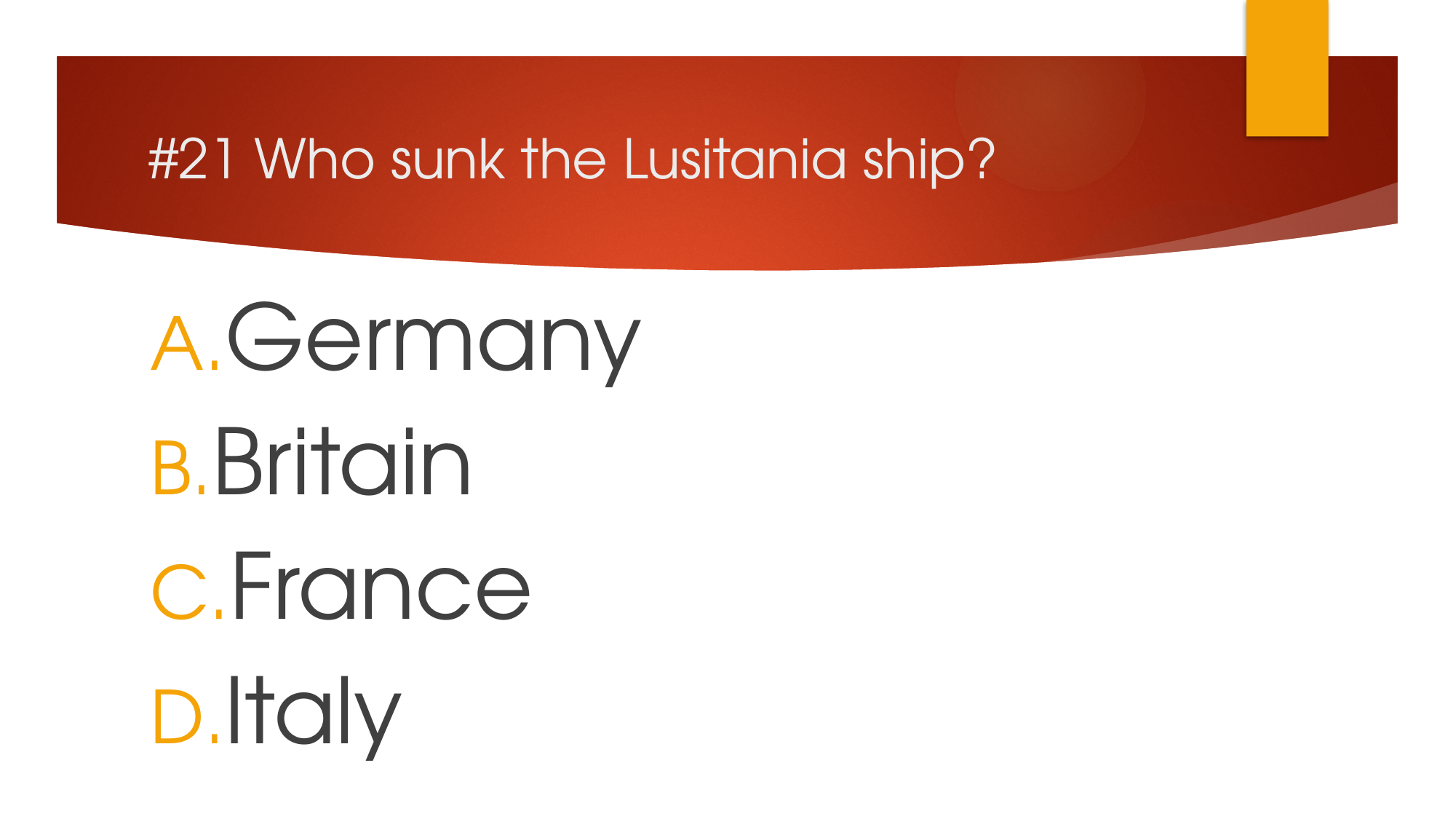

# #21 Who sunk the Lusitania ship?
Germany
Britain
France
Italy